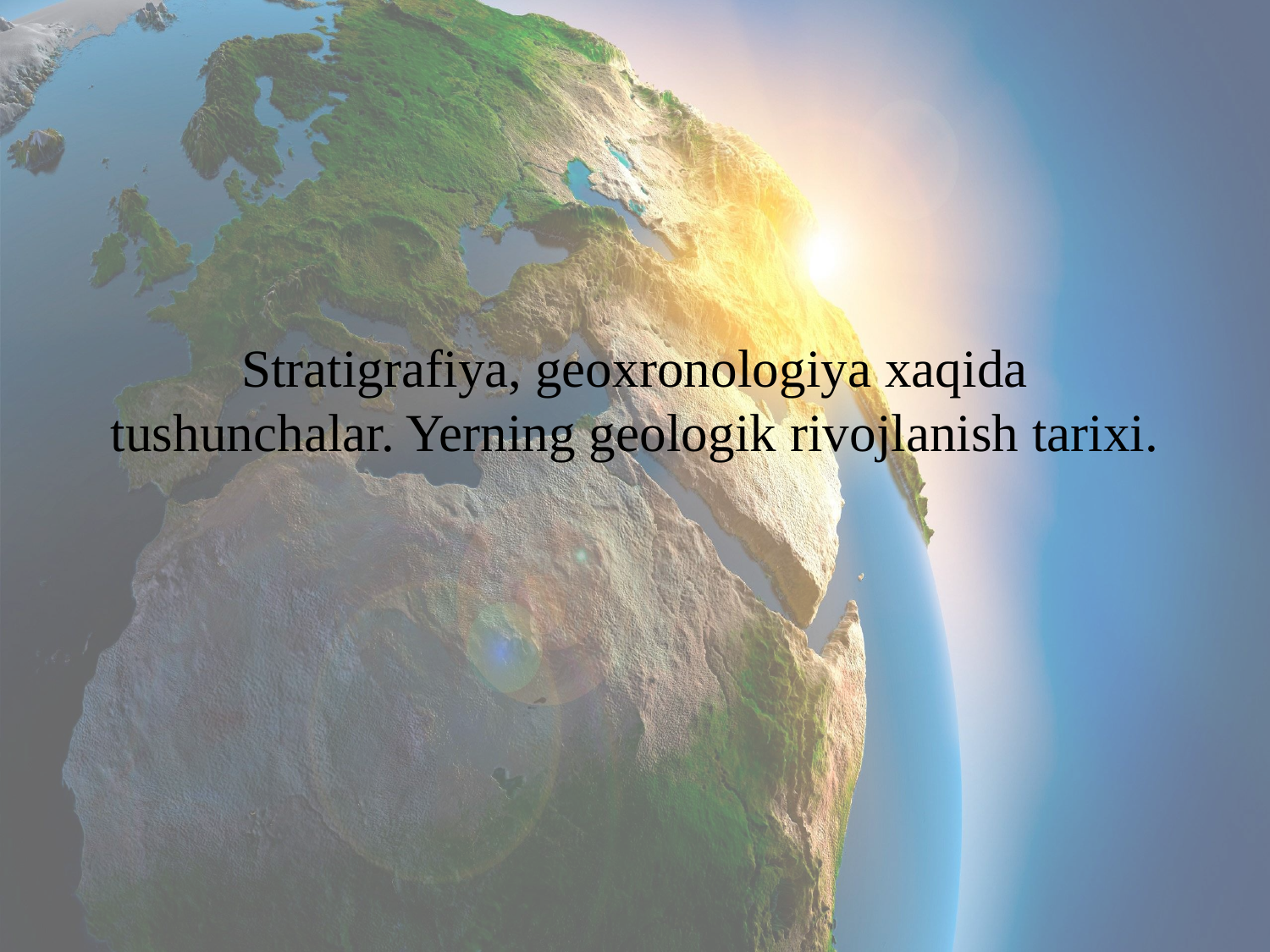

# Stratigrafiya, geoxronologiya xaqida tushunchalar. Yerning geologik rivojlanish tarixi.